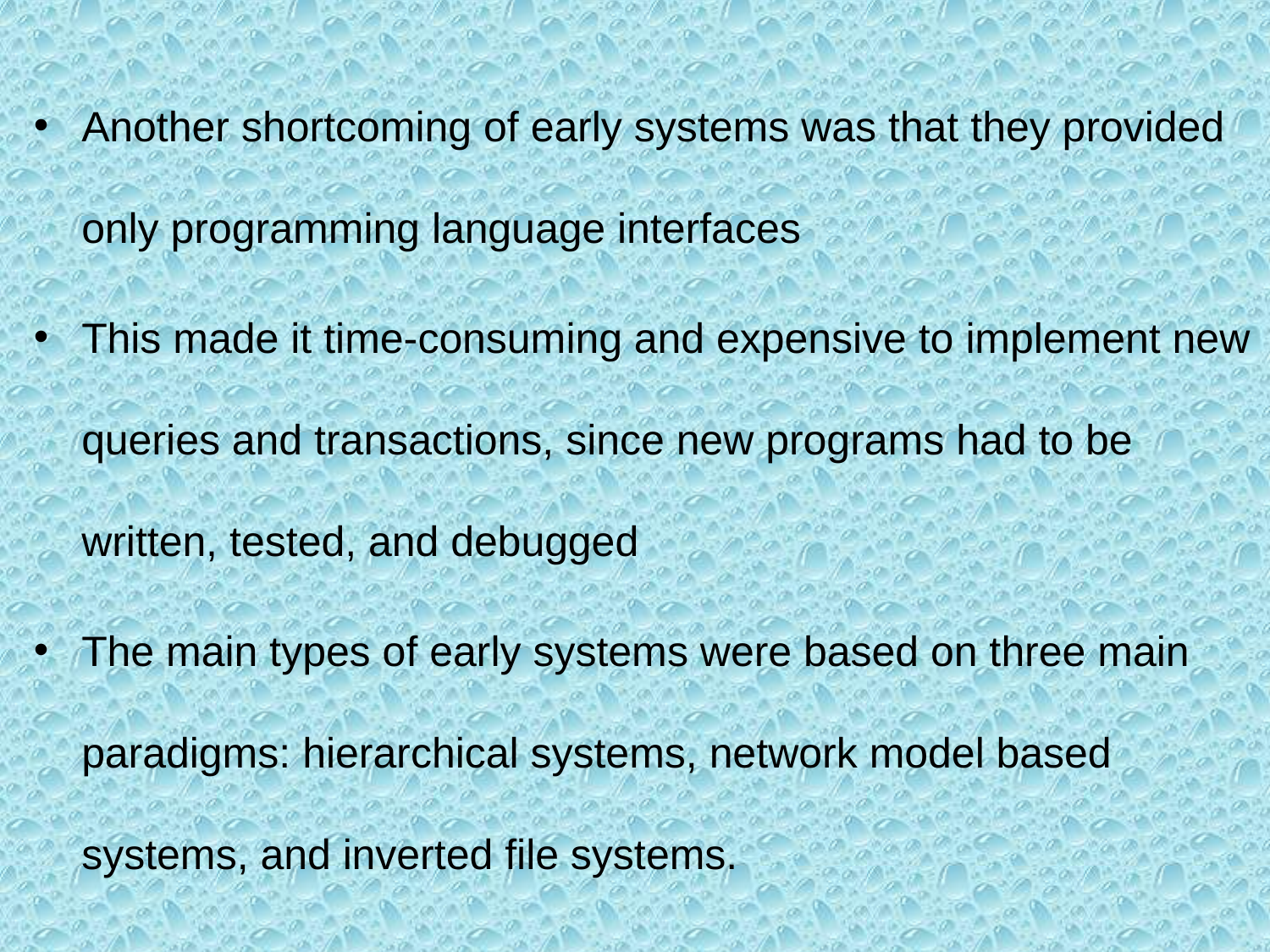

Another shortcoming of early systems was that they provided only programming language interfaces
This made it time-consuming and expensive to implement new queries and transactions, since new programs had to be written, tested, and debugged
The main types of early systems were based on three main paradigms: hierarchical systems, network model based systems, and inverted file systems.